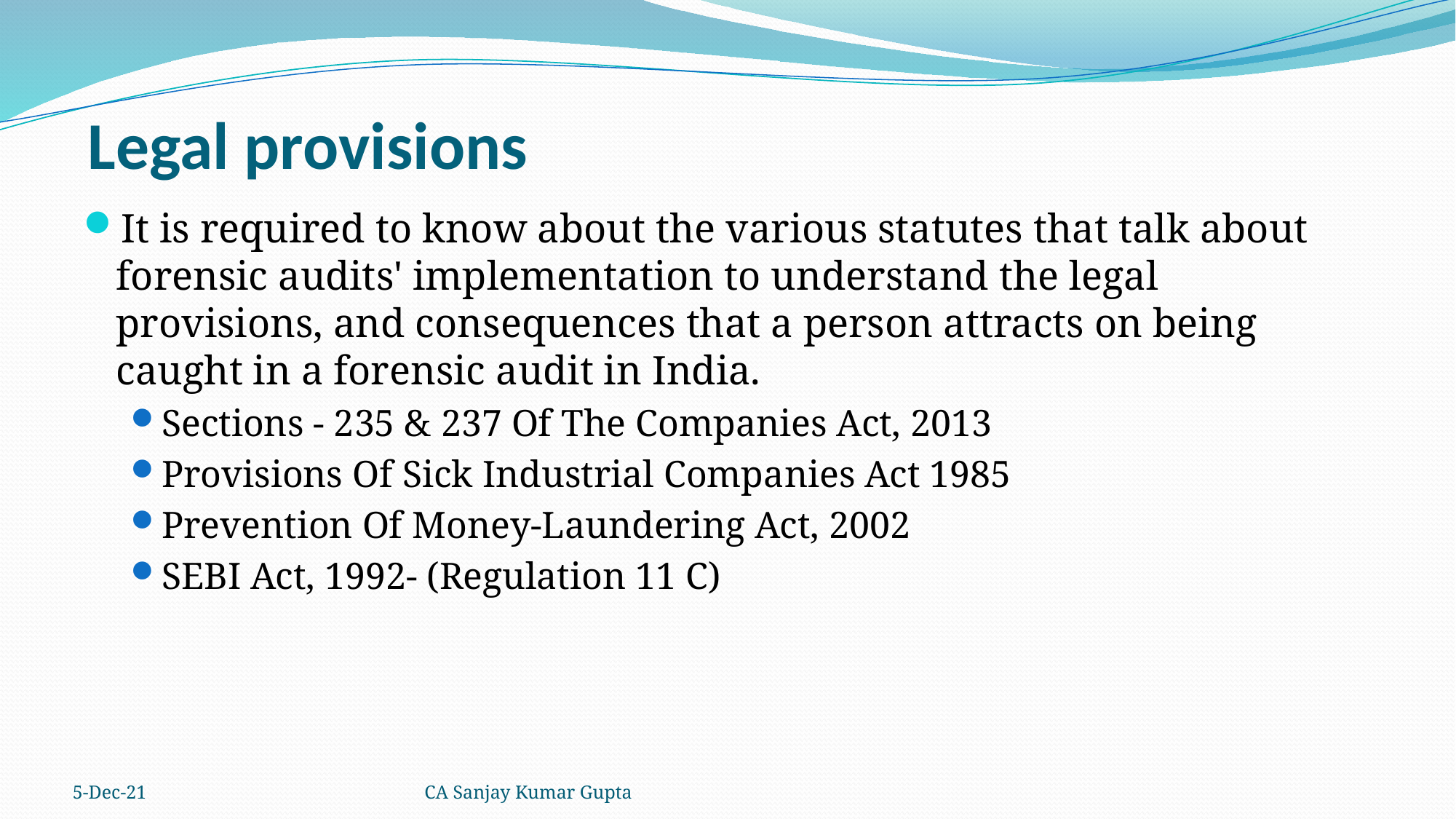

# Legal provisions
It is required to know about the various statutes that talk about forensic audits' implementation to understand the legal provisions, and consequences that a person attracts on being caught in a forensic audit in India.
Sections - 235 & 237 Of The Companies Act, 2013
Provisions Of Sick Industrial Companies Act 1985
Prevention Of Money-Laundering Act, 2002
SEBI Act, 1992- (Regulation 11 C)

5-Dec-21
CA Sanjay Kumar Gupta